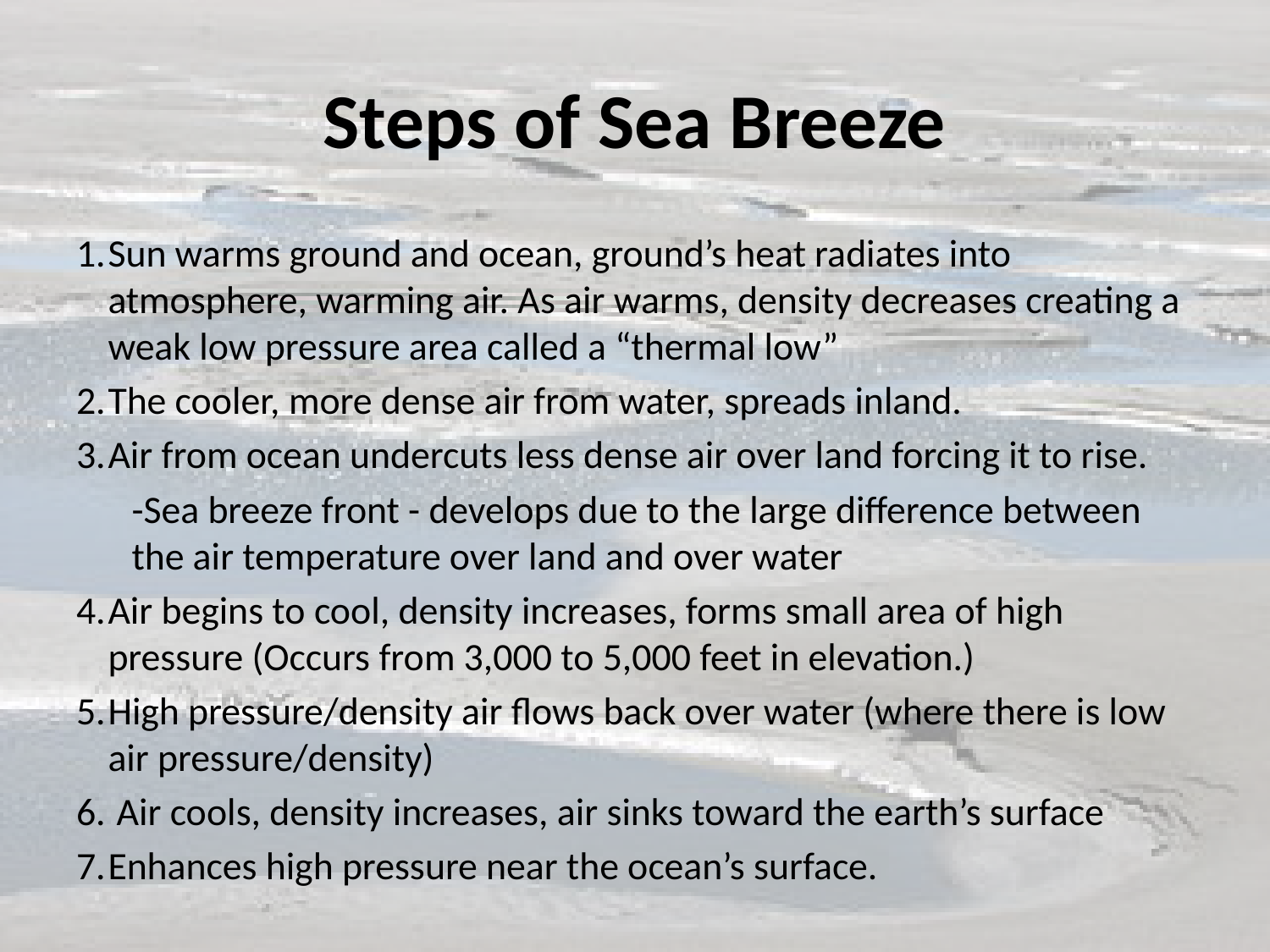

# Steps of Sea Breeze
Sun warms ground and ocean, ground’s heat radiates into atmosphere, warming air. As air warms, density decreases creating a weak low pressure area called a “thermal low”
The cooler, more dense air from water, spreads inland.
Air from ocean undercuts less dense air over land forcing it to rise.
-Sea breeze front - develops due to the large difference between the air temperature over land and over water
Air begins to cool, density increases, forms small area of high pressure (Occurs from 3,000 to 5,000 feet in elevation.)
High pressure/density air flows back over water (where there is low air pressure/density)
 Air cools, density increases, air sinks toward the earth’s surface
Enhances high pressure near the ocean’s surface.